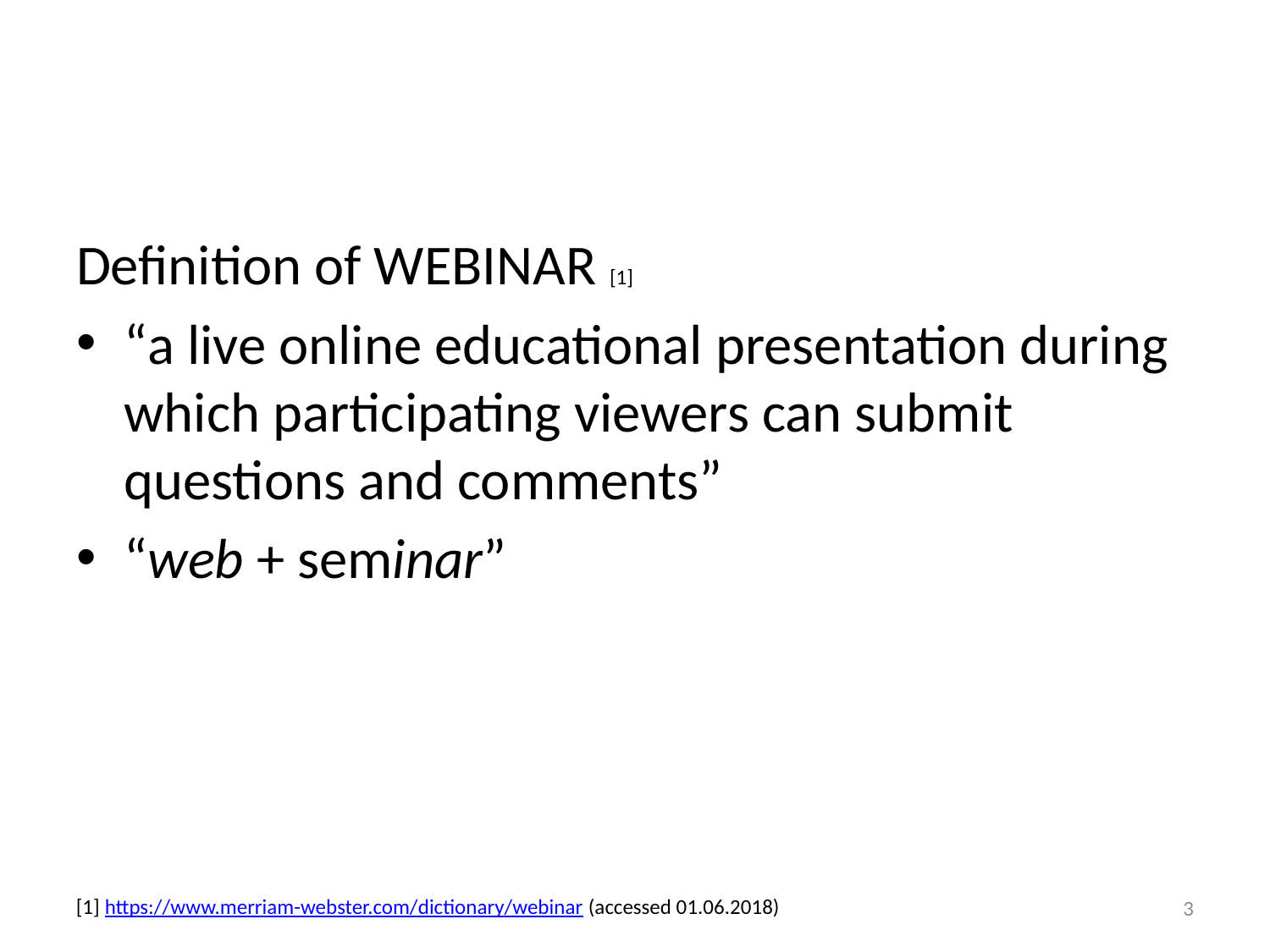

Definition of WEBINAR [1]
“a live online educational presentation during which participating viewers can submit questions and comments”
“web + seminar”
3
[1] https://www.merriam-webster.com/dictionary/webinar (accessed 01.06.2018)